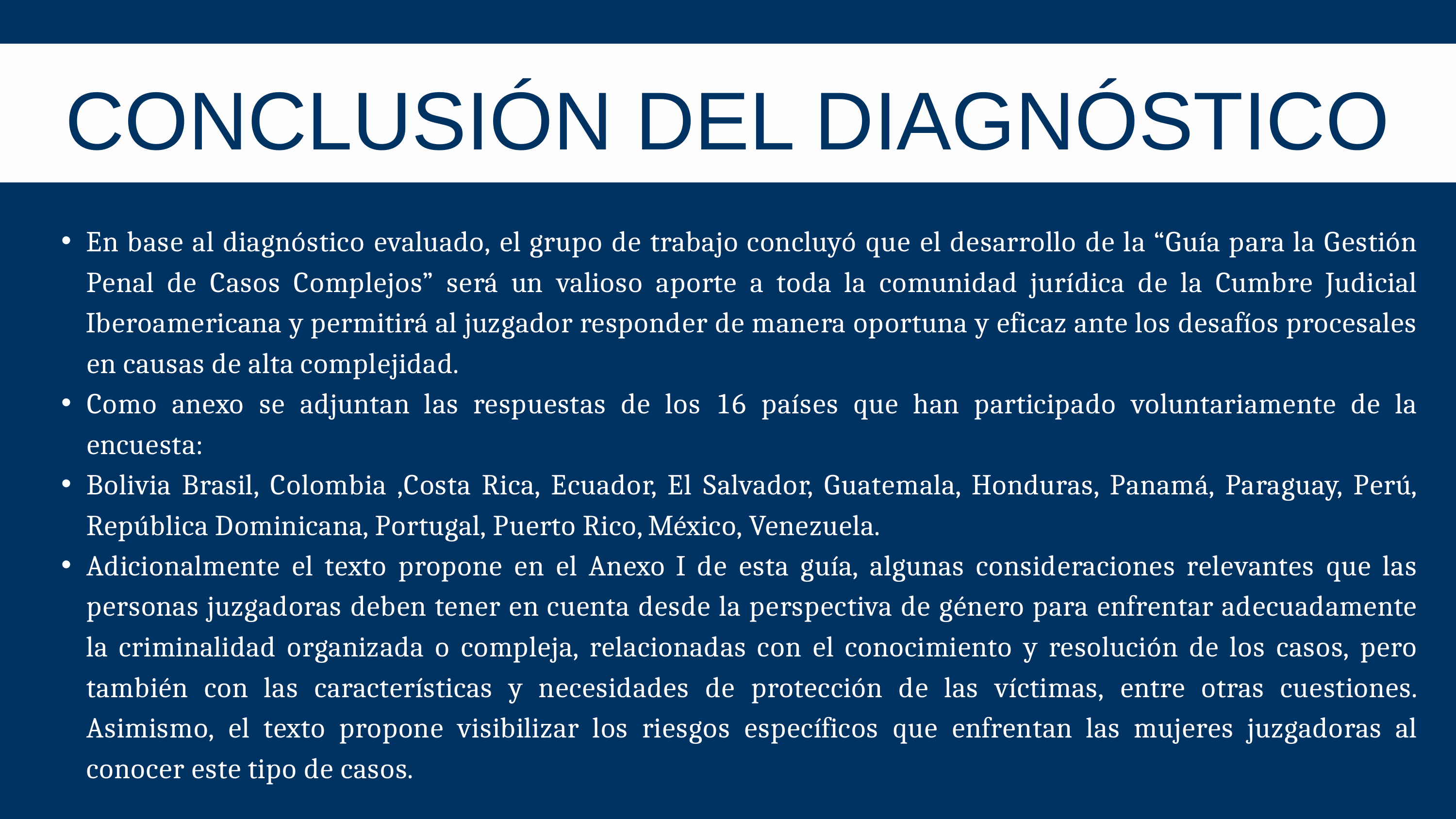

CONCLUSIÓN DEL DIAGNÓSTICO
En base al diagnóstico evaluado, el grupo de trabajo concluyó que el desarrollo de la “Guía para la Gestión Penal de Casos Complejos” será un valioso aporte a toda la comunidad jurídica de la Cumbre Judicial Iberoamericana y permitirá al juzgador responder de manera oportuna y eficaz ante los desafíos procesales en causas de alta complejidad.
Como anexo se adjuntan las respuestas de los 16 países que han participado voluntariamente de la encuesta:
Bolivia Brasil, Colombia ,Costa Rica, Ecuador, El Salvador, Guatemala, Honduras, Panamá, Paraguay, Perú, República Dominicana, Portugal, Puerto Rico, México, Venezuela.
Adicionalmente el texto propone en el Anexo I de esta guía, algunas consideraciones relevantes que las personas juzgadoras deben tener en cuenta desde la perspectiva de género para enfrentar adecuadamente la criminalidad organizada o compleja, relacionadas con el conocimiento y resolución de los casos, pero también con las características y necesidades de protección de las víctimas, entre otras cuestiones. Asimismo, el texto propone visibilizar los riesgos específicos que enfrentan las mujeres juzgadoras al conocer este tipo de casos.